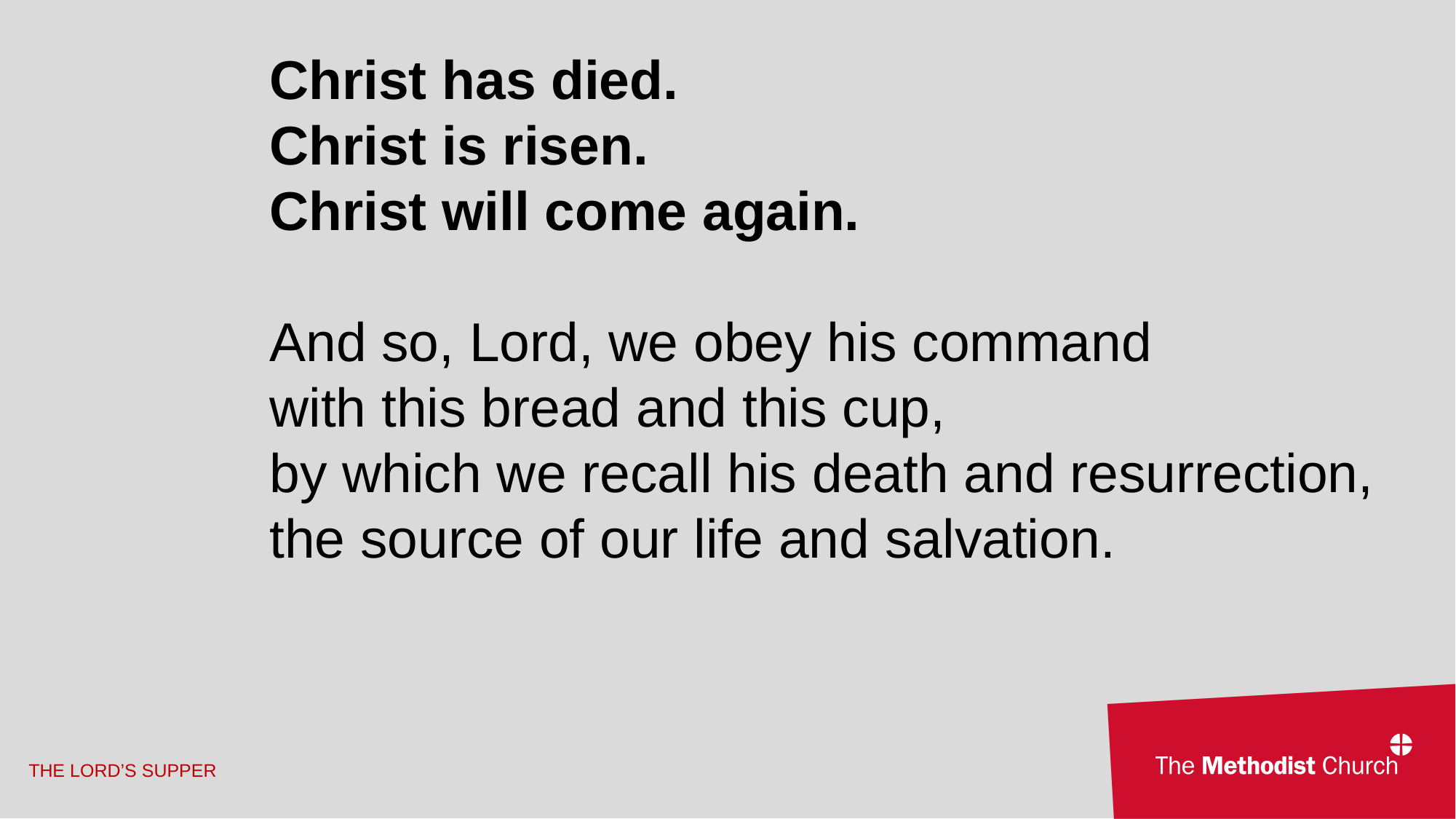

Christ has died.
Christ is risen.
Christ will come again.

And so, Lord, we obey his command
with this bread and this cup,
by which we recall his death and resurrection,
the source of our life and salvation.